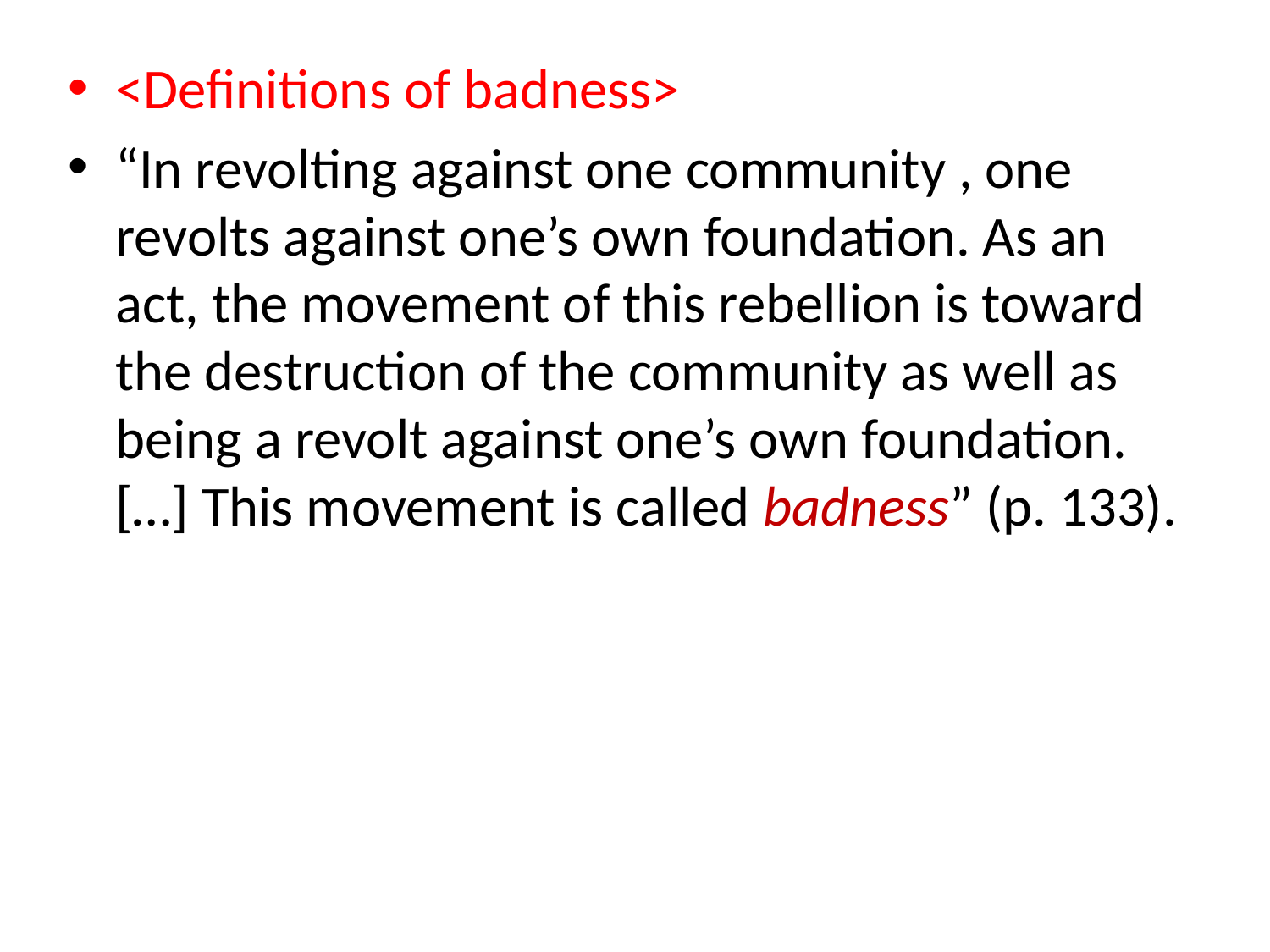

#
<Definitions of badness>
“In revolting against one community , one revolts against one’s own foundation. As an act, the movement of this rebellion is toward the destruction of the community as well as being a revolt against one’s own foundation. […] This movement is called badness” (p. 133).